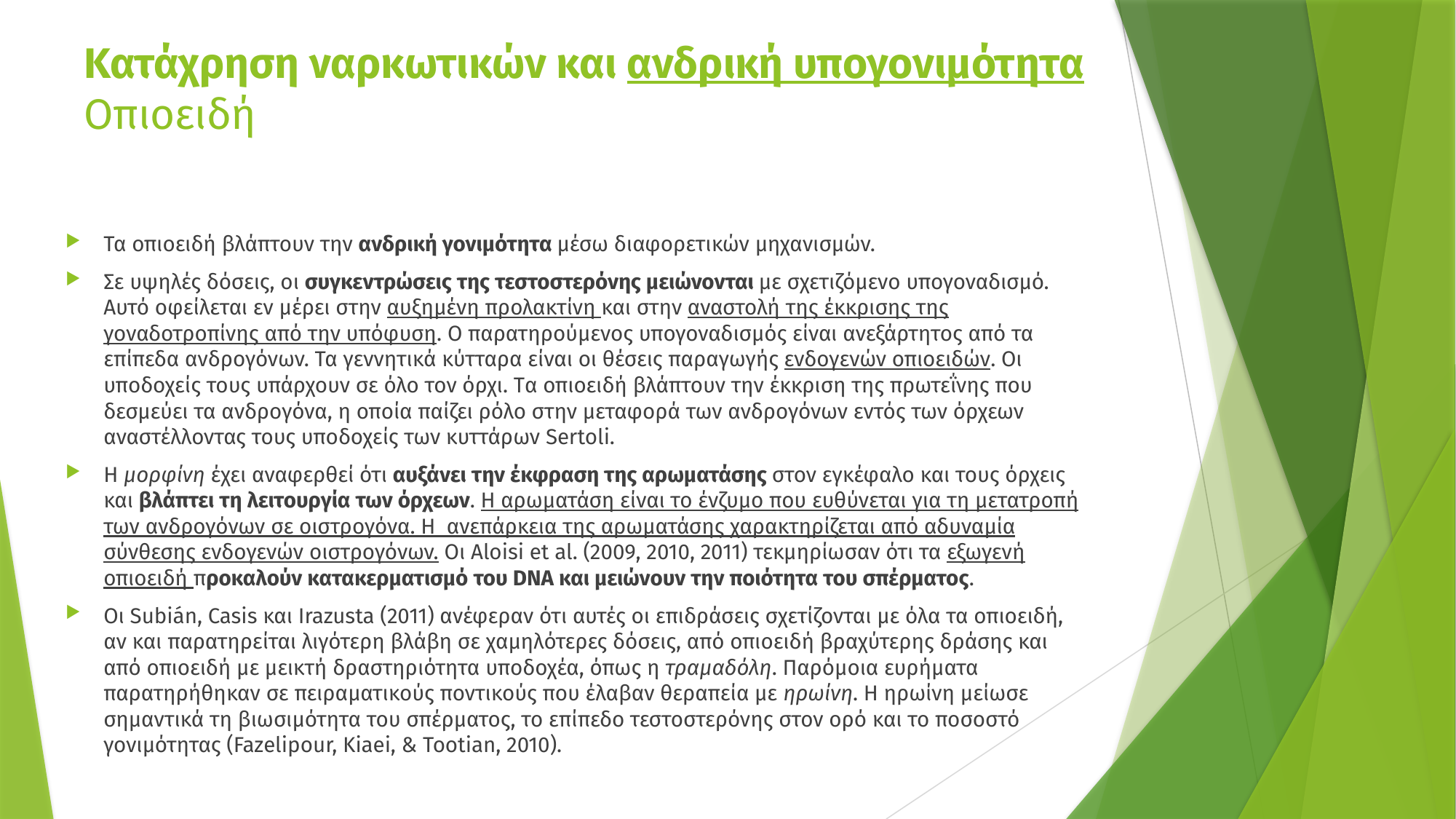

# Κατάχρηση ναρκωτικών και ανδρική υπογονιμότητα Οπιοειδή
Τα οπιοειδή βλάπτουν την ανδρική γονιμότητα μέσω διαφορετικών μηχανισμών.
Σε υψηλές δόσεις, οι συγκεντρώσεις της τεστοστερόνης μειώνονται με σχετιζόμενο υπογοναδισμό. Αυτό οφείλεται εν μέρει στην αυξημένη προλακτίνη και στην αναστολή της έκκρισης της γοναδοτροπίνης από την υπόφυση. Ο παρατηρούμενος υπογοναδισμός είναι ανεξάρτητος από τα επίπεδα ανδρογόνων. Τα γεννητικά κύτταρα είναι οι θέσεις παραγωγής ενδογενών οπιοειδών. Οι υποδοχείς τους υπάρχουν σε όλο τον όρχι. Tα οπιοειδή βλάπτουν την έκκριση της πρωτεΐνης που δεσμεύει τα ανδρογόνα, η οποία παίζει ρόλο στην μεταφορά των ανδρογόνων εντός των όρχεων αναστέλλοντας τους υποδοχείς των κυττάρων Sertoli.
Η μορφίνη έχει αναφερθεί ότι αυξάνει την έκφραση της αρωματάσης στον εγκέφαλο και τους όρχεις και βλάπτει τη λειτουργία των όρχεων. Η αρωματάση είναι το ένζυμο που ευθύνεται για τη μετατροπή των ανδρογόνων σε οιστρογόνα. Η  ανεπάρκεια της αρωματάσης χαρακτηρίζεται από αδυναμία σύνθεσης ενδογενών οιστρογόνων. Οι Aloisi et al. (2009, 2010, 2011) τεκμηρίωσαν ότι τα εξωγενή οπιοειδή προκαλούν κατακερματισμό του DNA και μειώνουν την ποιότητα του σπέρματος.
Οι Subián, Casis και Irazusta (2011) ανέφεραν ότι αυτές οι επιδράσεις σχετίζονται με όλα τα οπιοειδή, αν και παρατηρείται λιγότερη βλάβη σε χαμηλότερες δόσεις, από οπιοειδή βραχύτερης δράσης και από οπιοειδή με μεικτή δραστηριότητα υποδοχέα, όπως η τραμαδόλη. Παρόμοια ευρήματα παρατηρήθηκαν σε πειραματικούς ποντικούς που έλαβαν θεραπεία με ηρωίνη. Η ηρωίνη μείωσε σημαντικά τη βιωσιμότητα του σπέρματος, το επίπεδο τεστοστερόνης στον ορό και το ποσοστό γονιμότητας (Fazelipour, Kiaei, & Tootian, 2010).